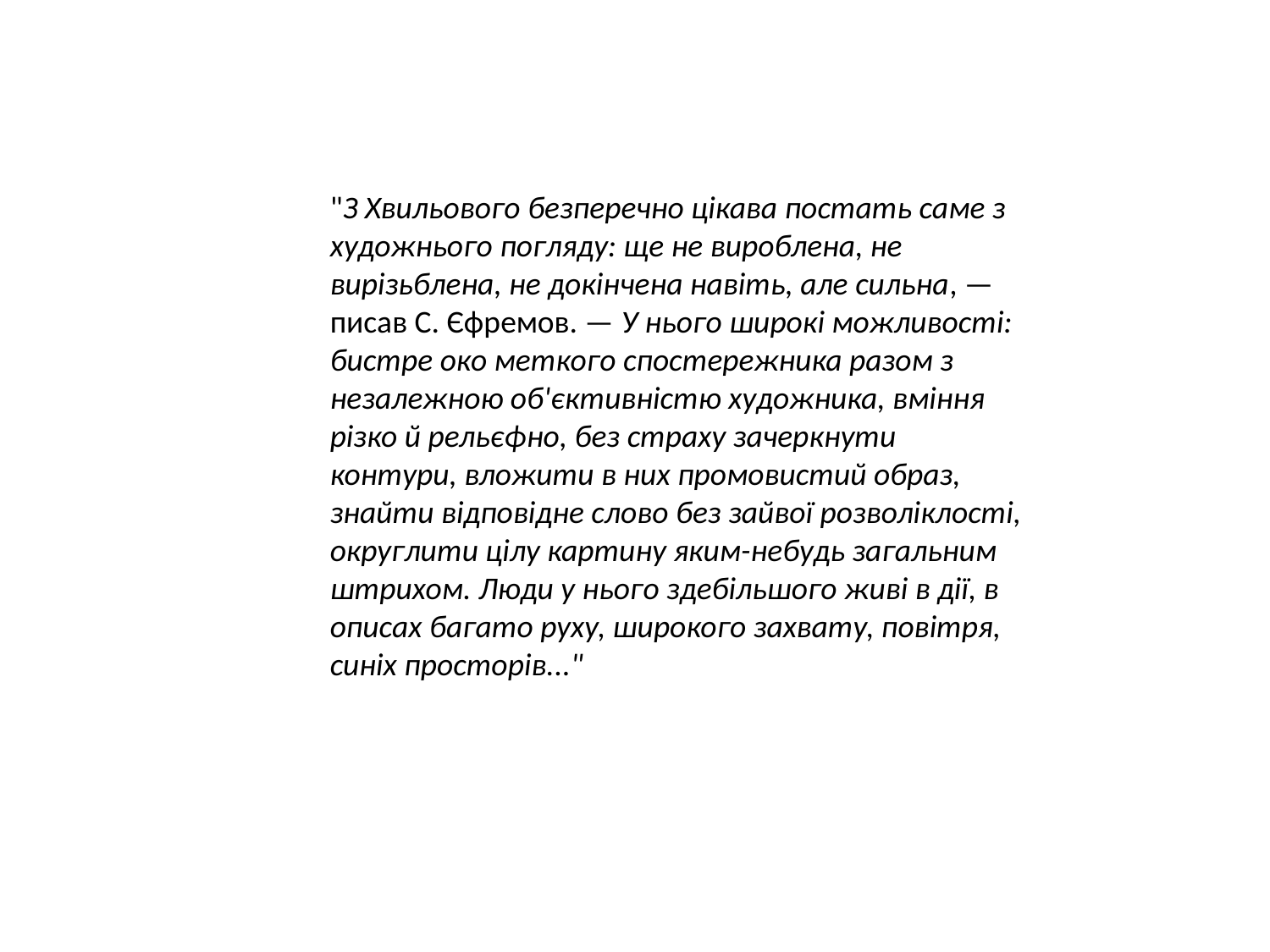

"З Хвильового безперечно цікава постать саме з художнього погляду: ще не вироблена, не вирізьблена, не докінчена навіть, але сильна, — писав С. Єфремов. — У нього широкі можливості: бистре око меткого спостережника разом з незалежною об'єктивністю художника, вміння різко й рельєфно, без страху зачеркнути контури, вложити в них промовистий образ, знайти відповідне слово без зайвої розволіклості, округлити цілу картину яким-небудь загальним штрихом. Люди у нього здебільшого живі в дії, в описах багато руху, широкого захвату, повітря, синіх просторів..."